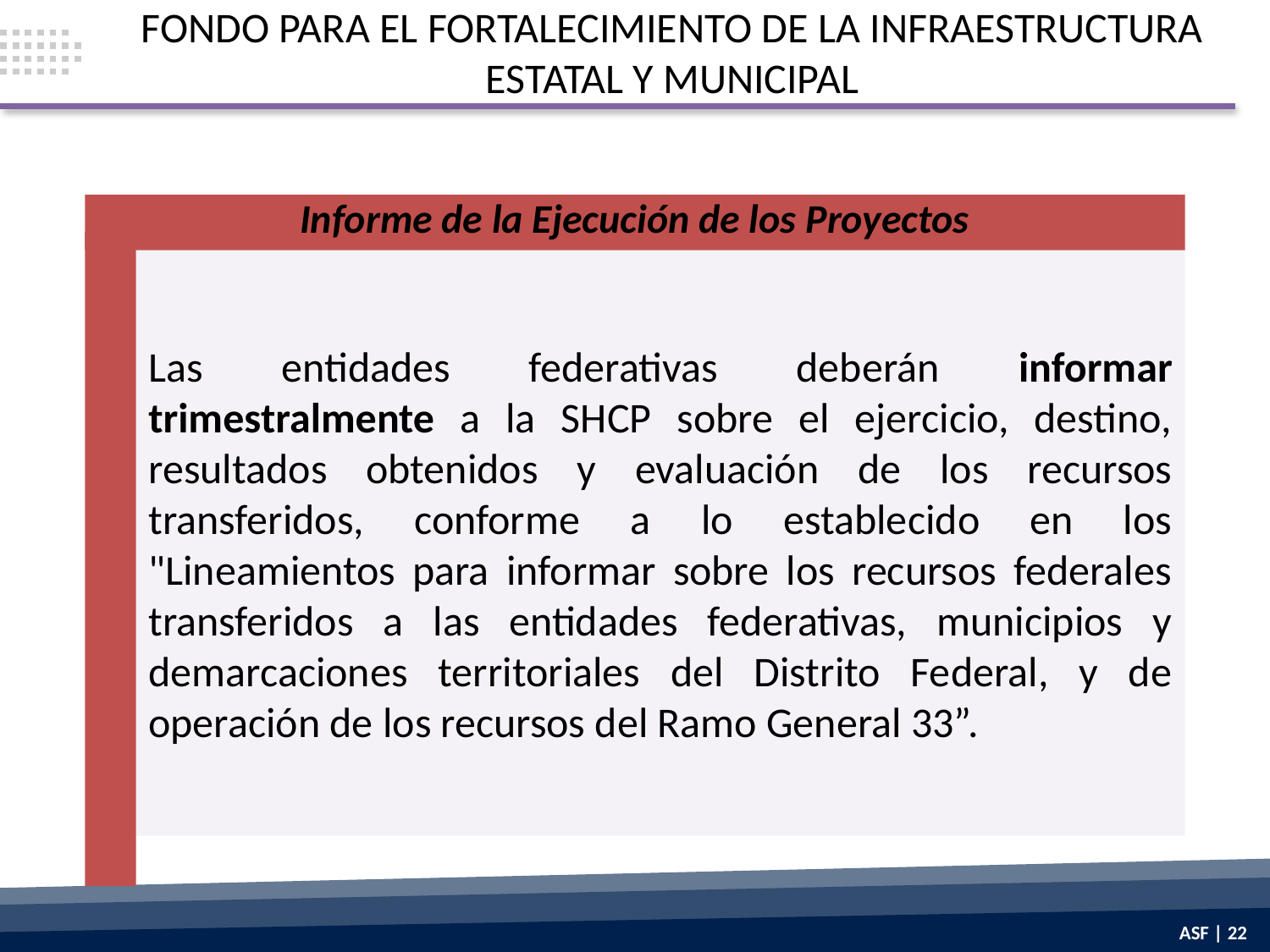

FONDO PARA EL FORTALECIMIENTO DE LA INFRAESTRUCTURA ESTATAL Y MUNICIPAL
Informe de la Ejecución de los Proyectos

Las entidades federativas deberán informar trimestralmente a la SHCP sobre el ejercicio, destino, resultados obtenidos y evaluación de los recursos transferidos, conforme a lo establecido en los "Lineamientos para informar sobre los recursos federales transferidos a las entidades federativas, municipios y demarcaciones territoriales del Distrito Federal, y de operación de los recursos del Ramo General 33”.
ASF | 22